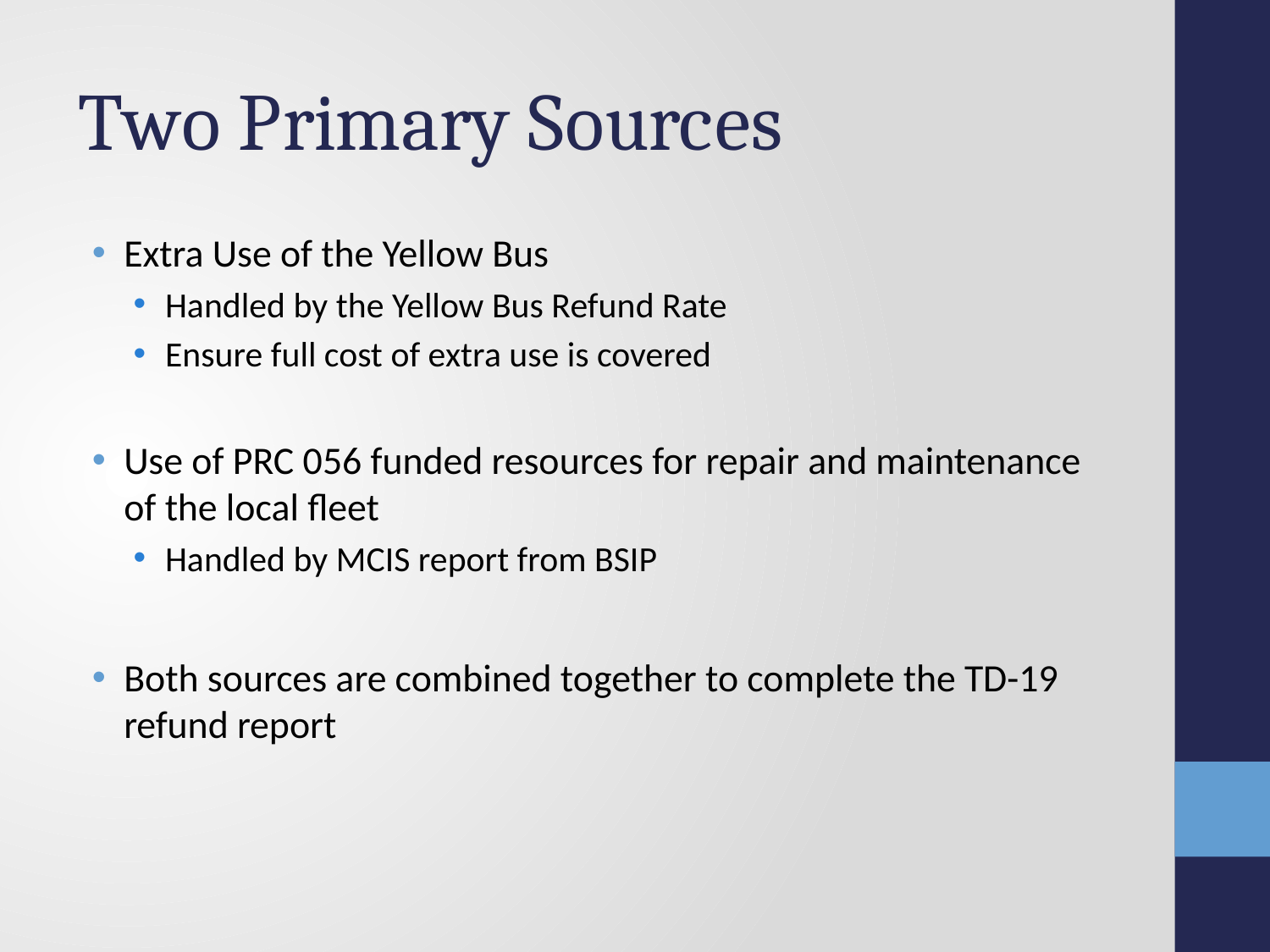

# Two Primary Sources
Extra Use of the Yellow Bus
Handled by the Yellow Bus Refund Rate
Ensure full cost of extra use is covered

Use of PRC 056 funded resources for repair and maintenance of the local fleet
Handled by MCIS report from BSIP

Both sources are combined together to complete the TD-19 refund report